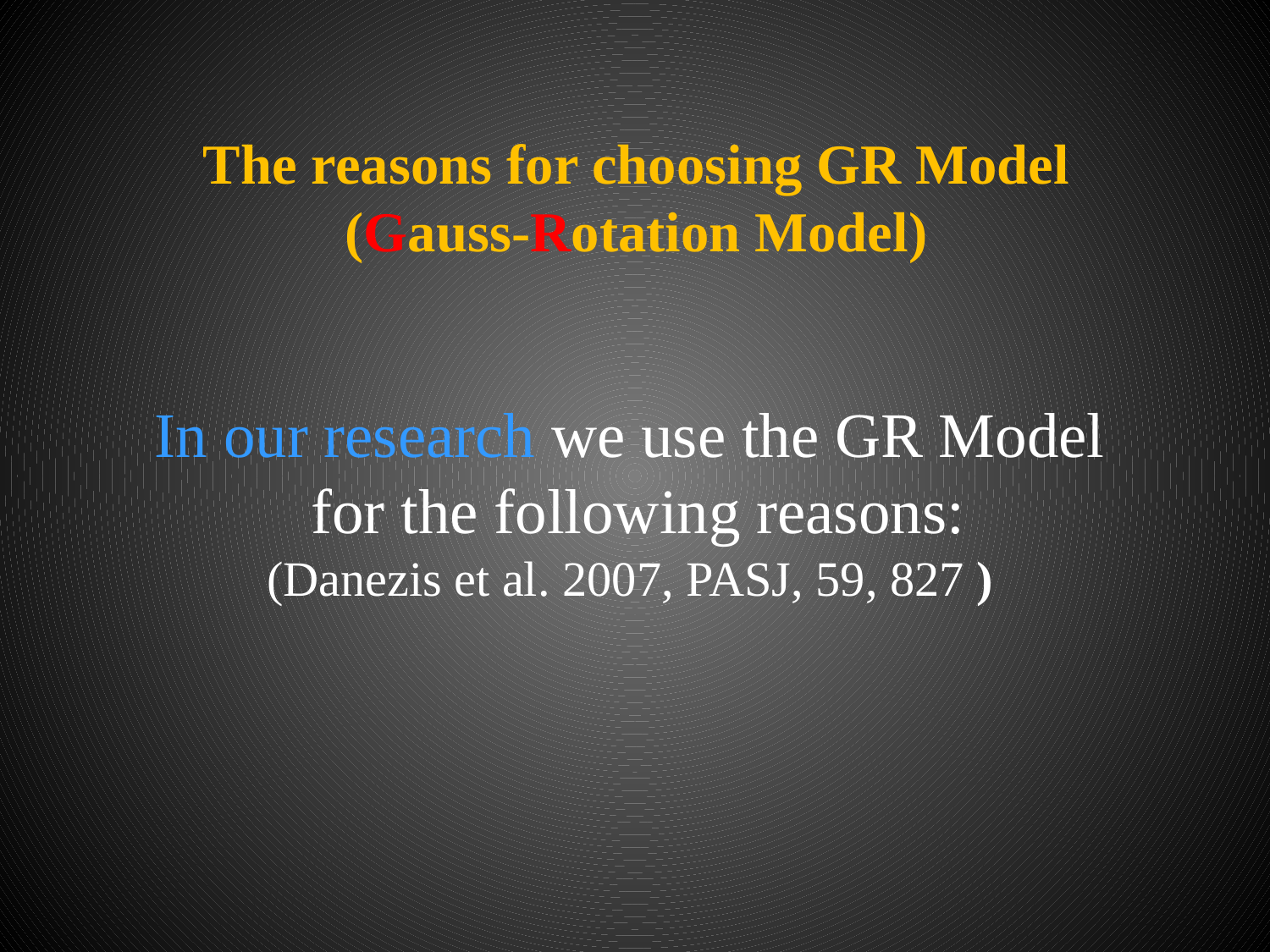

# The reasons for choosing GR Model (Gauss-Rotation Model)
In our research we use the GR Model
 for the following reasons:
(Danezis et al. 2007, PASJ, 59, 827 )